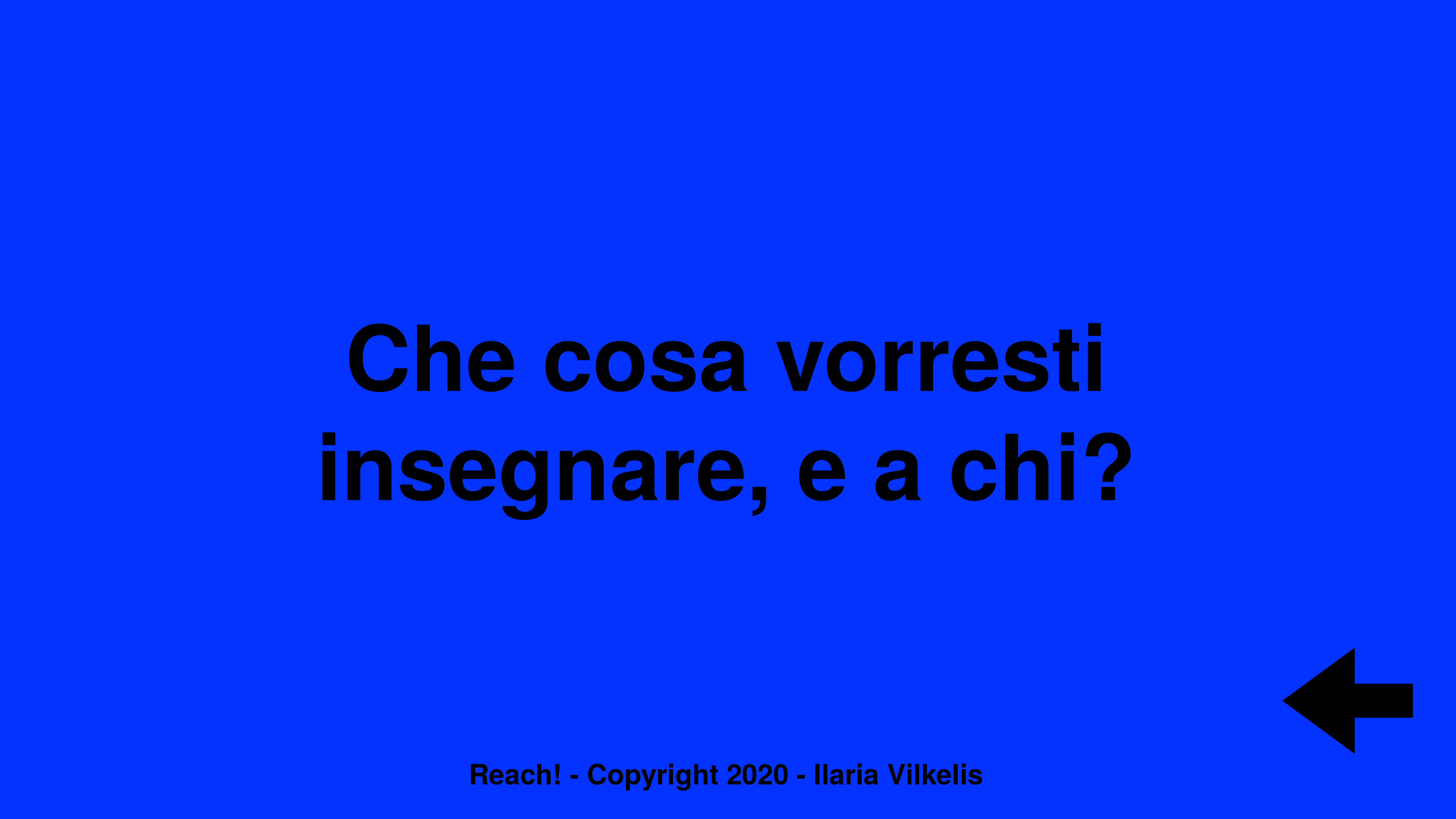

Che cosa vorresti insegnare, e a chi?